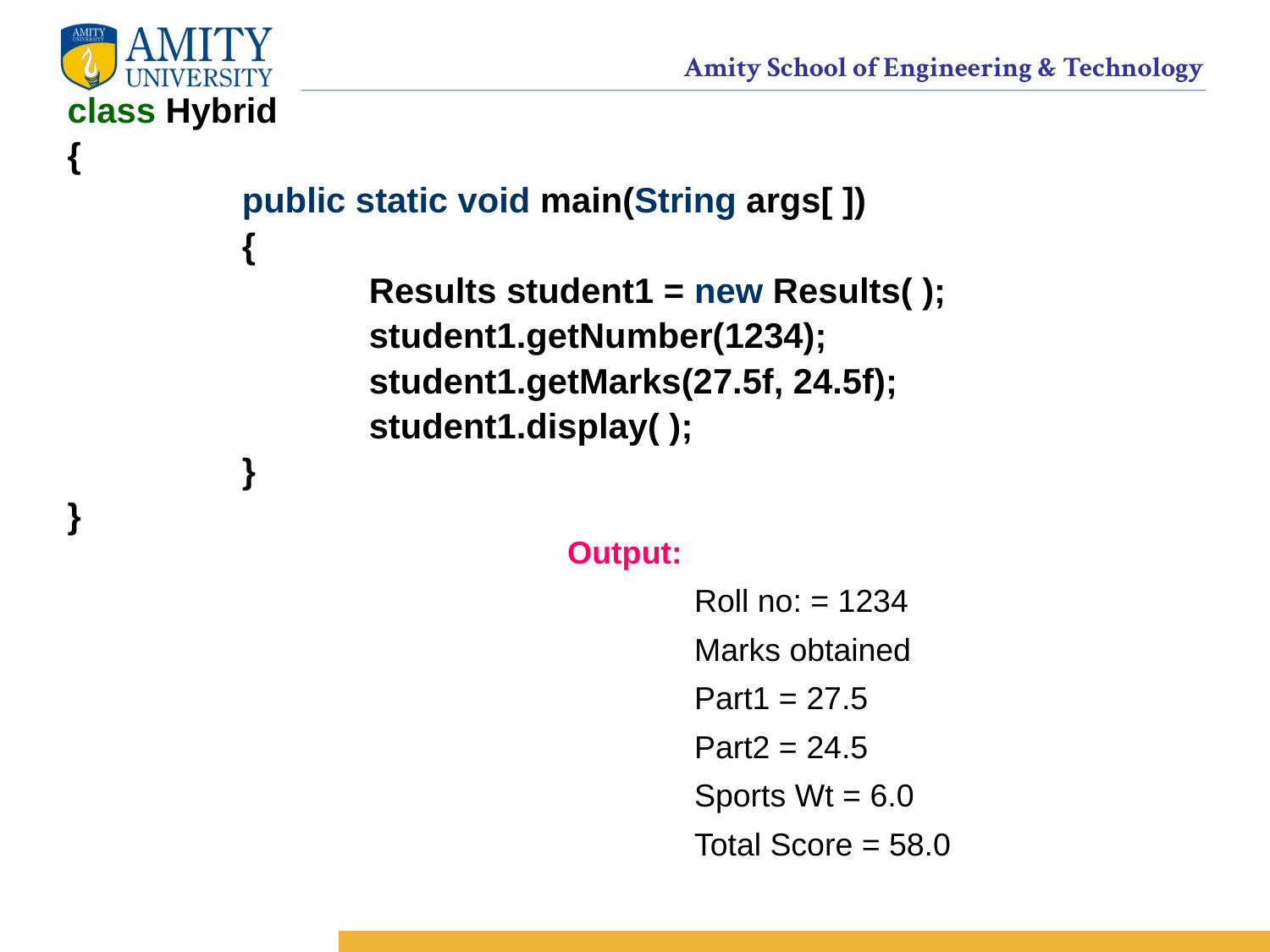

class Hybrid
{
  		public static void main(String args[ ])
  		{
    			Results student1 = new Results( );
			student1.getNumber(1234);
    			student1.getMarks(27.5f, 24.5f);
    			student1.display( );
      	}
}

Output:
	Roll no: = 1234
	Marks obtained
	Part1 = 27.5
	Part2 = 24.5
	Sports Wt = 6.0
	Total Score = 58.0